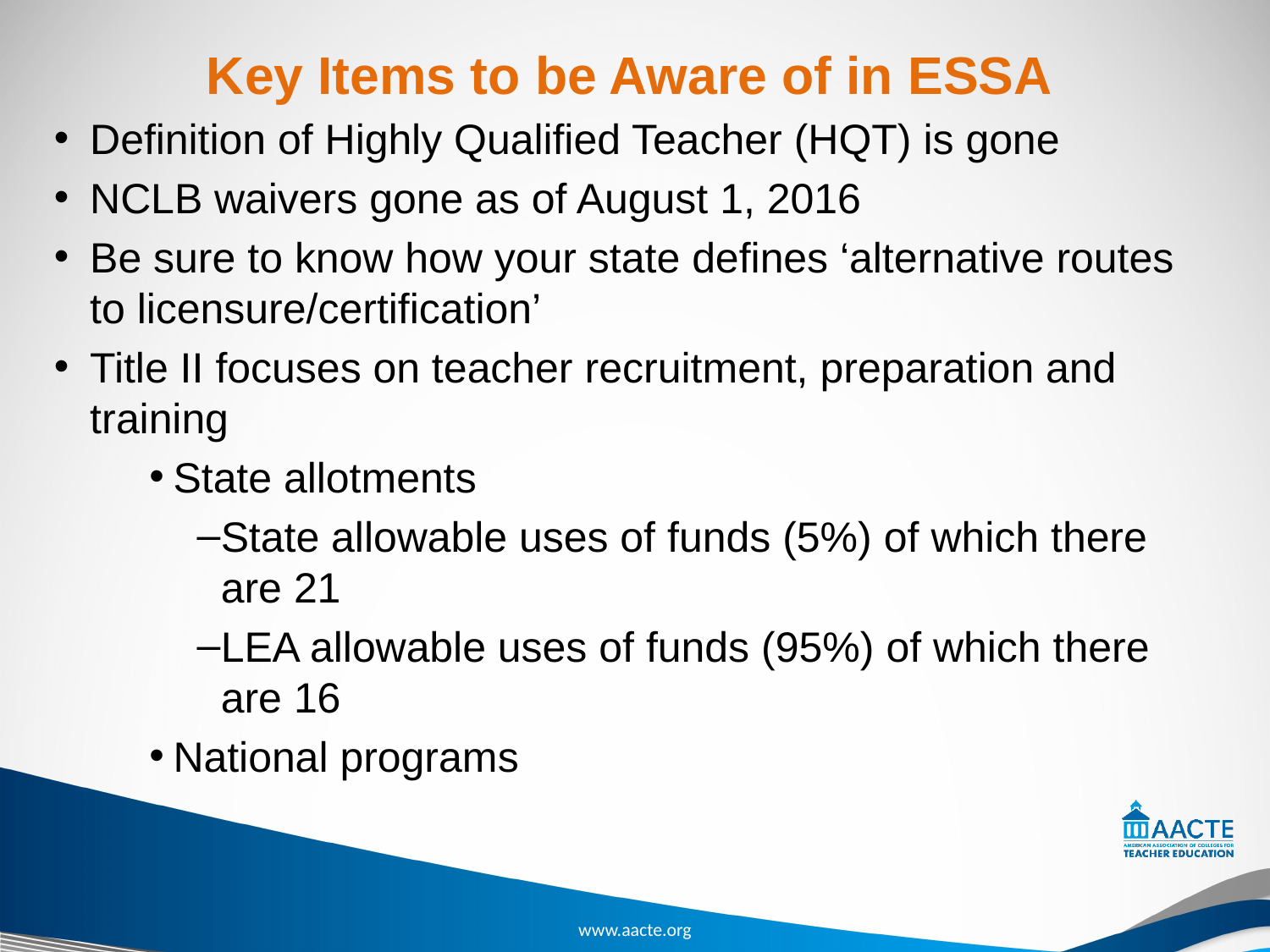

# Key Items to be Aware of in ESSA
Definition of Highly Qualified Teacher (HQT) is gone
NCLB waivers gone as of August 1, 2016
Be sure to know how your state defines ‘alternative routes to licensure/certification’
Title II focuses on teacher recruitment, preparation and training
State allotments
State allowable uses of funds (5%) of which there are 21
LEA allowable uses of funds (95%) of which there are 16
National programs